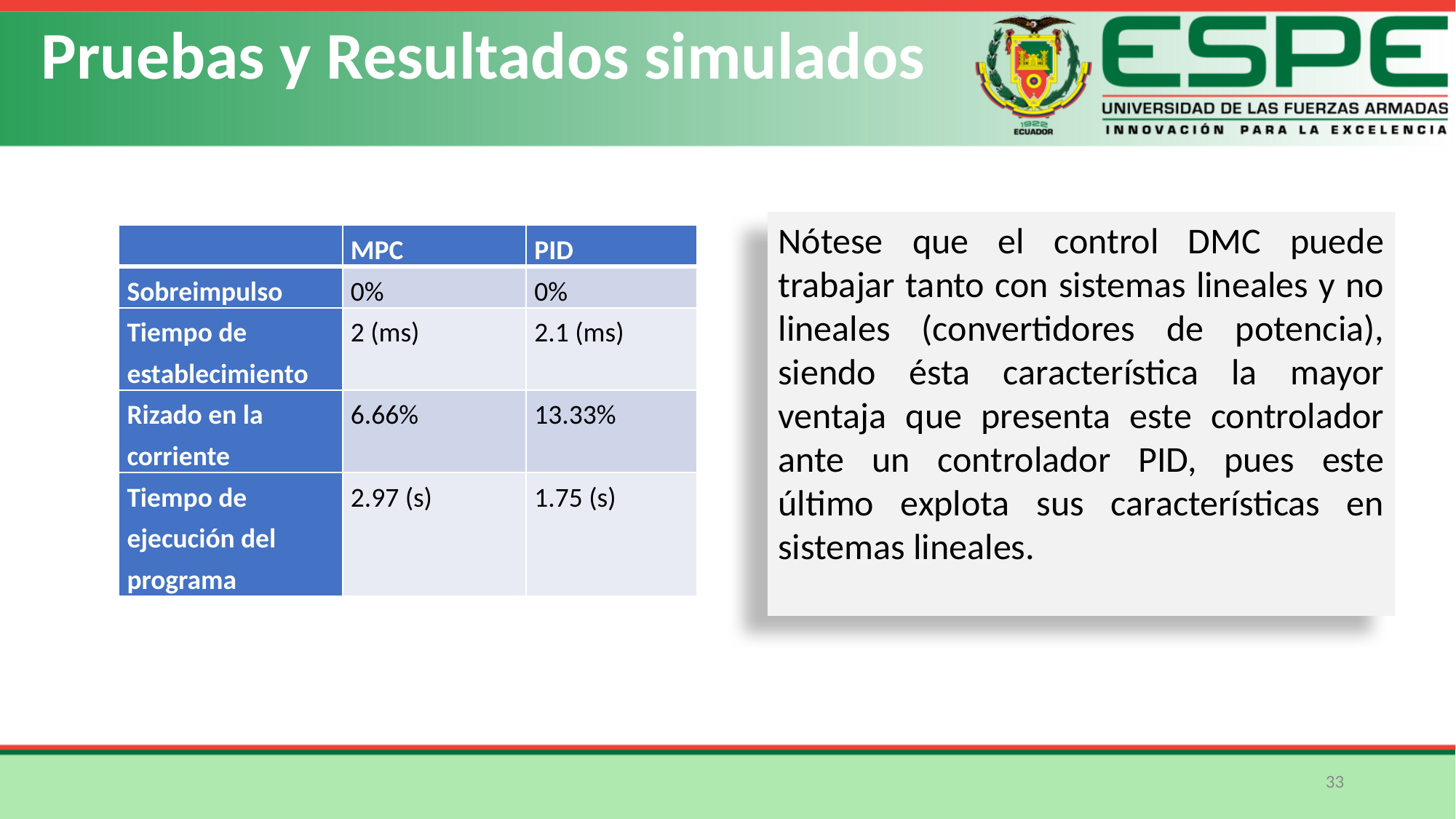

Pruebas y Resultados simulados
Nótese que el control DMC puede trabajar tanto con sistemas lineales y no lineales (convertidores de potencia), siendo ésta característica la mayor ventaja que presenta este controlador ante un controlador PID, pues este último explota sus características en sistemas lineales.

|  | MPC | PID |
| --- | --- | --- |
| Sobreimpulso | 0% | 0% |
| Tiempo de establecimiento | 2 (ms) | 2.1 (ms) |
| Rizado en la corriente | 6.66% | 13.33% |
| Tiempo de ejecución del programa | 2.97 (s) | 1.75 (s) |
33